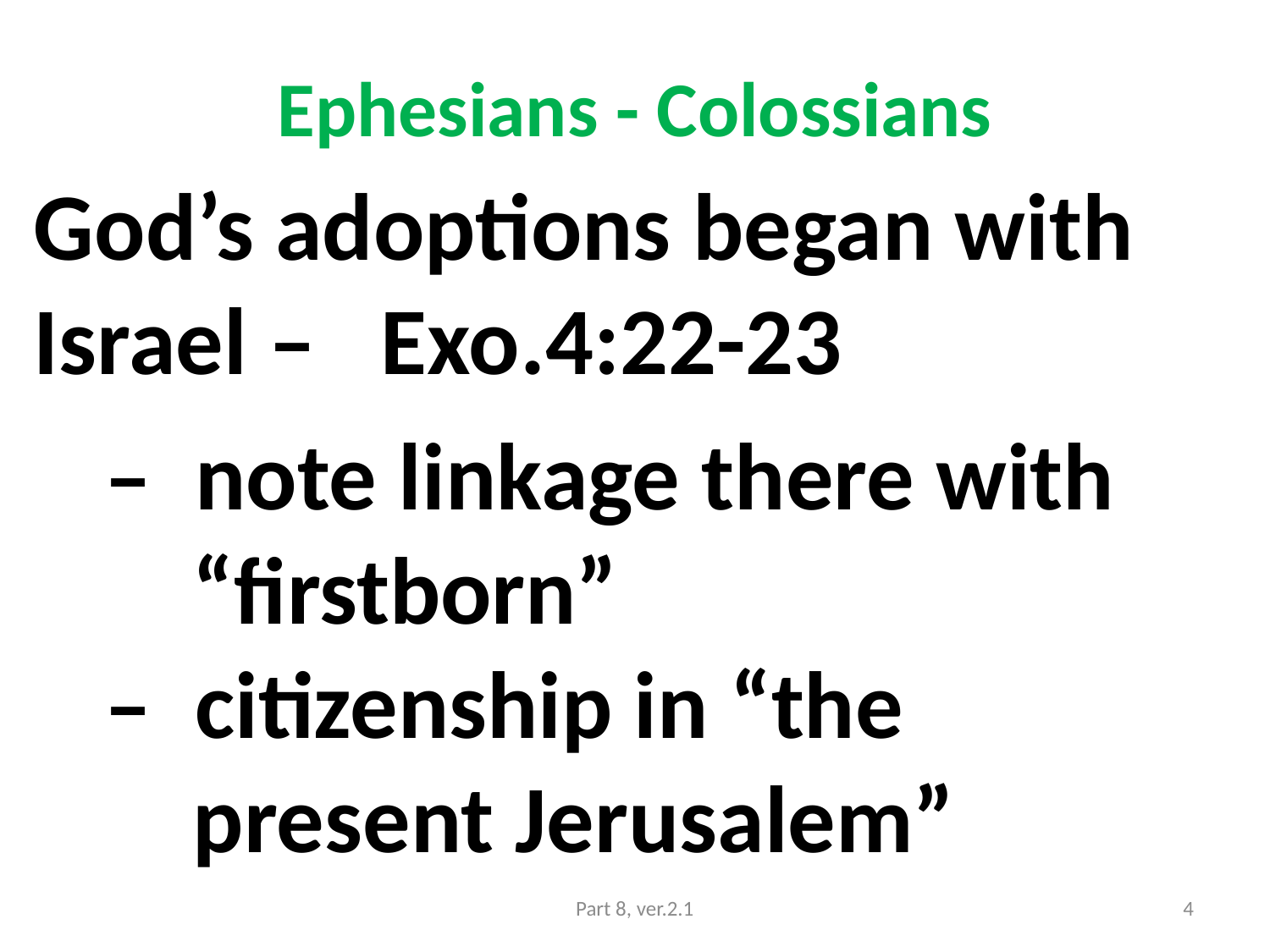

# Ephesians - Colossians
God’s adoptions began with Israel –   Exo.4:22-23
–  note linkage there with “firstborn”
–  citizenship in “the present Jerusalem”

Part 8, ver.2.1
4